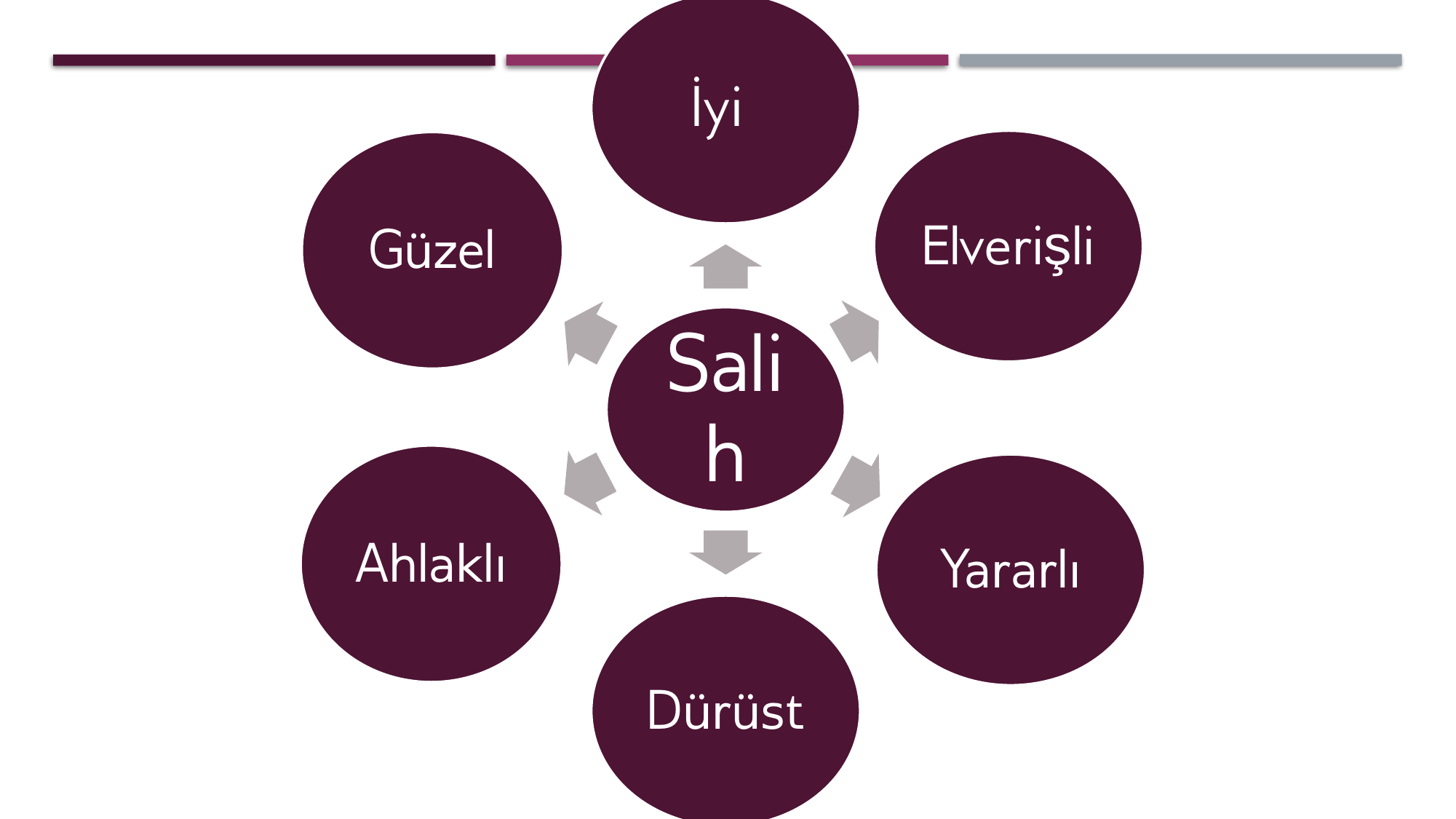

Salih

İyi

Elverişli

Yararlı

Dürüst

Ahlaklı

Güzel